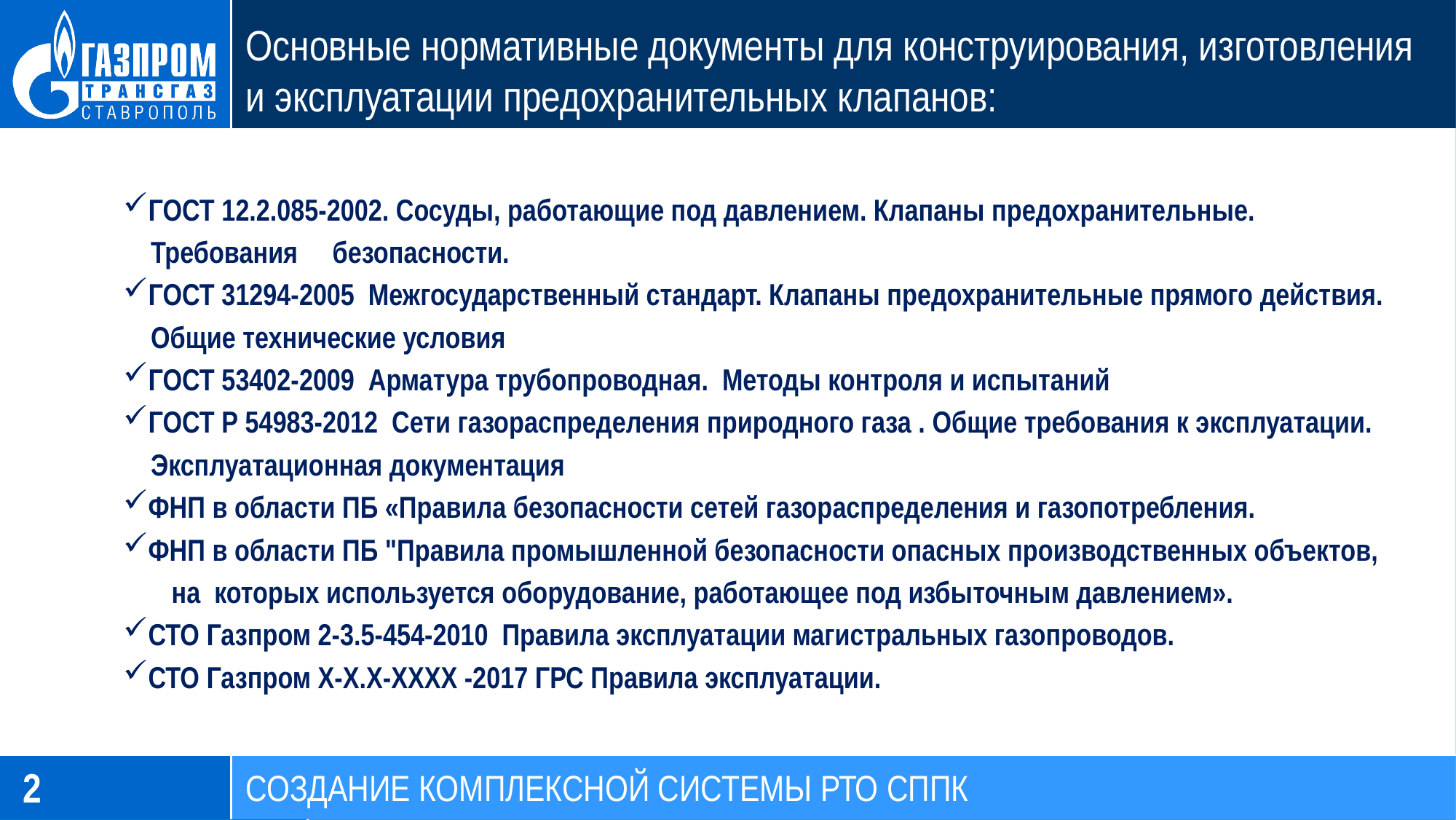

# Основные нормативные документы для конструирования, изготовления и эксплуатации предохранительных клапанов:
ГОСТ 12.2.085-2002. Сосуды, работающие под давлением. Клапаны предохранительные.
    Требования     безопасности.
ГОСТ 31294-2005  Межгосударственный стандарт. Клапаны предохранительные прямого действия.
    Общие технические условия
ГОСТ 53402-2009  Арматура трубопроводная.  Методы контроля и испытаний
ГОСТ Р 54983-2012  Сети газораспределения природного газа . Общие требования к эксплуатации.
    Эксплуатационная документация
ФНП в области ПБ «Правила безопасности сетей газораспределения и газопотребления.
ФНП в области ПБ "Правила промышленной безопасности опасных производственных объектов,
       на  которых используется оборудование, работающее под избыточным давлением».
СТО Газпром 2-3.5-454-2010  Правила эксплуатации магистральных газопроводов.
СТО Газпром Х-Х.Х-ХХХХ -2017 ГРС Правила эксплуатации.
2
СОЗДАНИЕ КОМПЛЕКСНОЙ СИСТЕМЫ РТО СППК